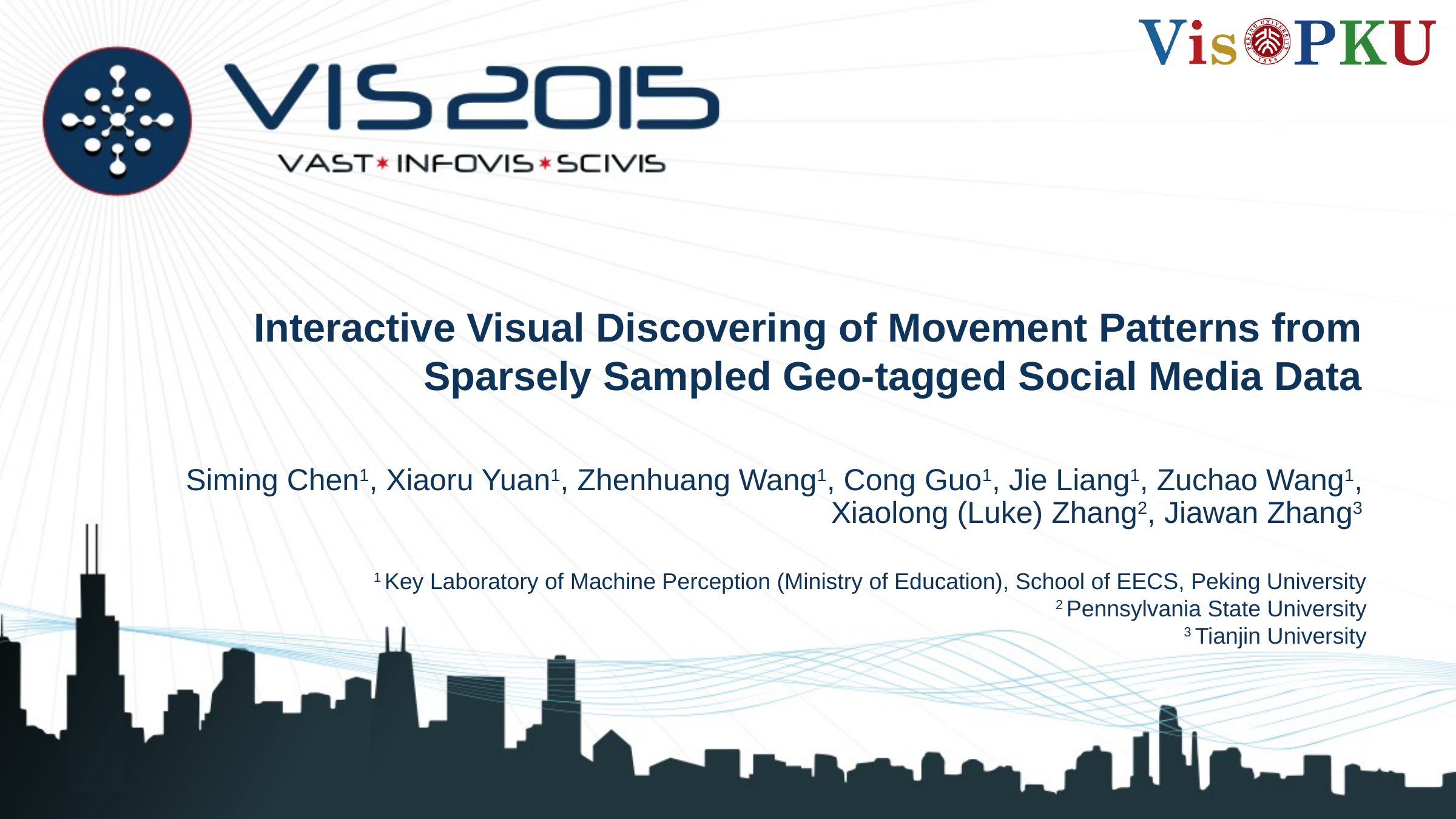

# Interactive Visual Discovering of Movement Patterns from Sparsely Sampled Geo-tagged Social Media Data
Siming Chen1, Xiaoru Yuan1, Zhenhuang Wang1, Cong Guo1, Jie Liang1, Zuchao Wang1, Xiaolong (Luke) Zhang2, Jiawan Zhang3
1 Key Laboratory of Machine Perception (Ministry of Education), School of EECS, Peking University
2 Pennsylvania State University
3 Tianjin University